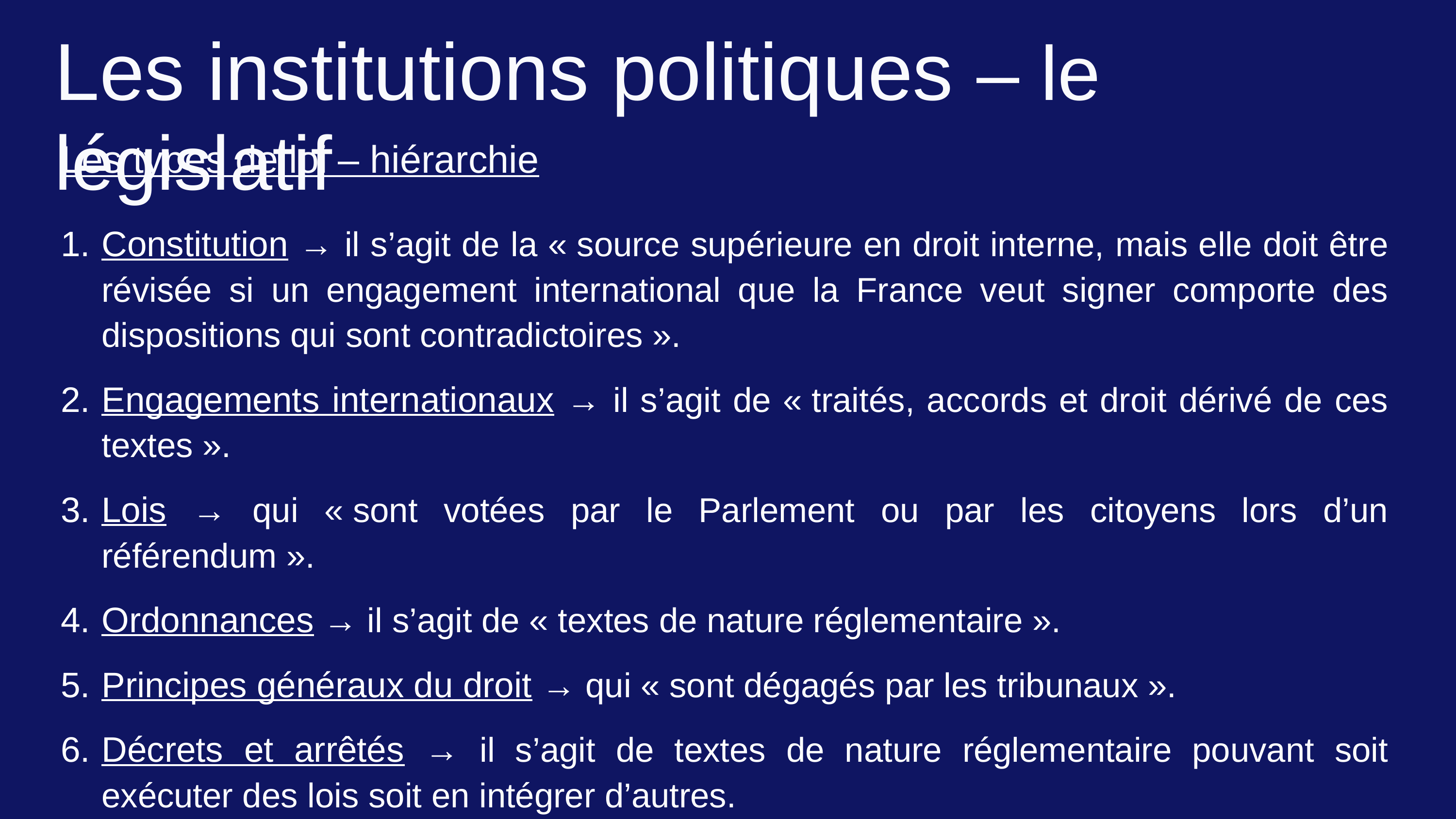

Les institutions politiques – le législatif
Les types de loi – hiérarchie
Constitution → il s’agit de la « source supérieure en droit interne, mais elle doit être révisée si un engagement international que la France veut signer comporte des dispositions qui sont contradictoires ».
Engagements internationaux → il s’agit de « traités, accords et droit dérivé de ces textes ».
Lois → qui « sont votées par le Parlement ou par les citoyens lors d’un référendum ».
Ordonnances → il s’agit de « textes de nature réglementaire ».
Principes généraux du droit → qui « sont dégagés par les tribunaux ».
Décrets et arrêtés → il s’agit de textes de nature réglementaire pouvant soit exécuter des lois soit en intégrer d’autres.
Les institutions de la France, p. 55.